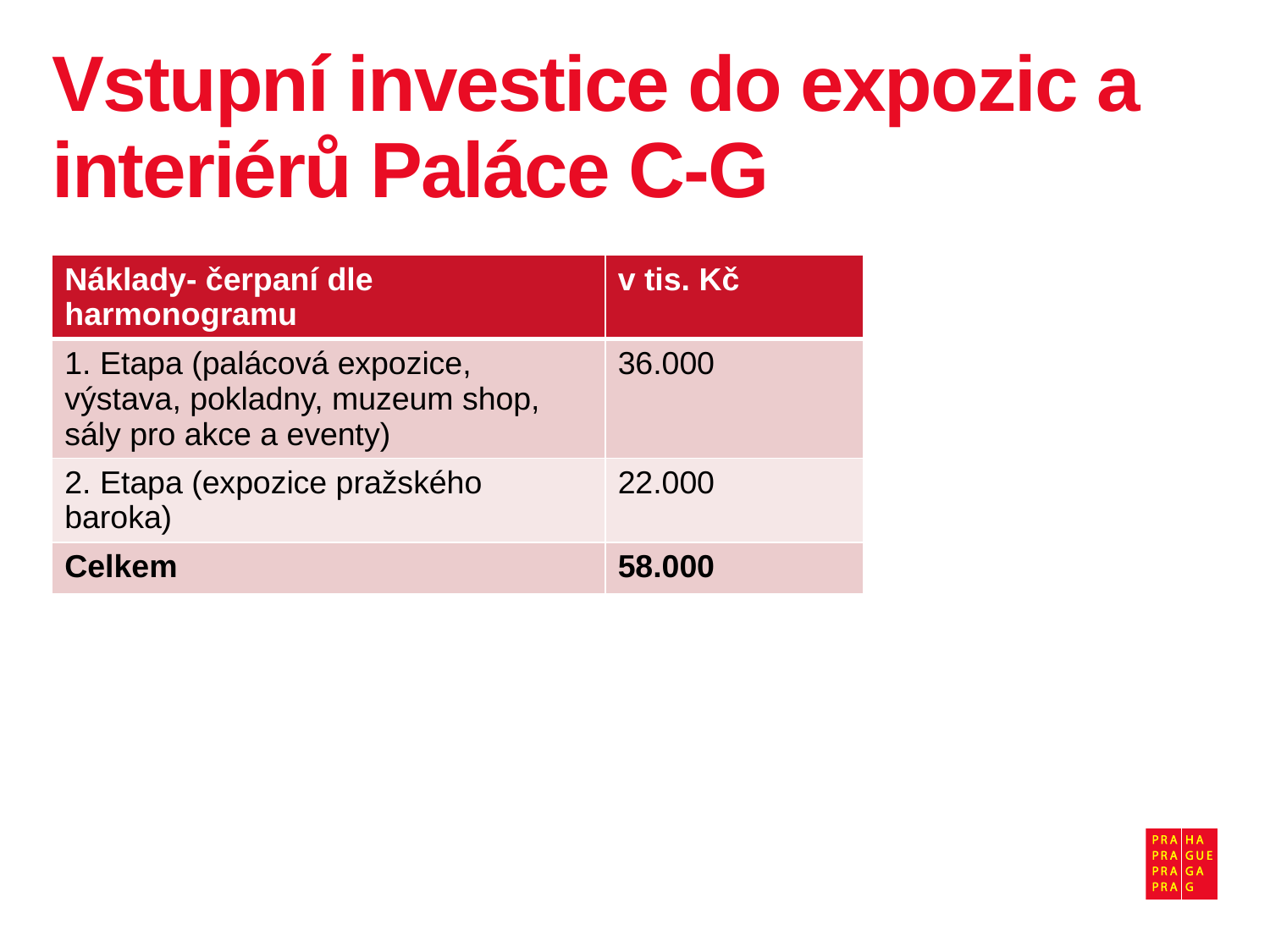

# Vstupní investice do expozic a interiérů Paláce C-G
| Náklady- čerpaní dle harmonogramu | v tis. Kč |
| --- | --- |
| 1. Etapa (palácová expozice, výstava, pokladny, muzeum shop, sály pro akce a eventy) | 36.000 |
| 2. Etapa (expozice pražského baroka) | 22.000 |
| Celkem | 58.000 |
16